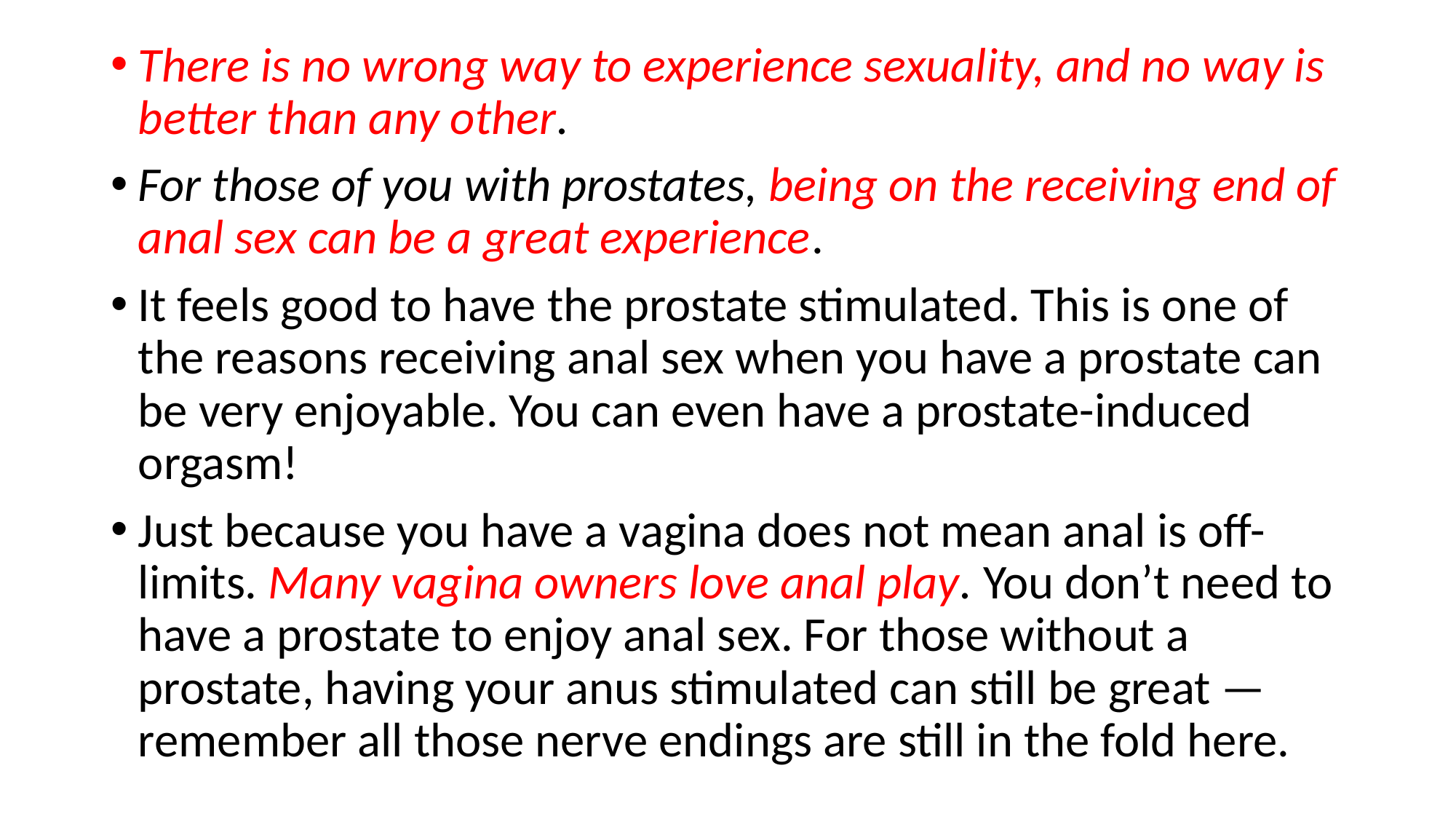

There is no wrong way to experience sexuality, and no way is better than any other.
For those of you with prostates, being on the receiving end of anal sex can be a great experience.
It feels good to have the prostate stimulated. This is one of the reasons receiving anal sex when you have a prostate can be very enjoyable. You can even have a prostate-induced orgasm!
Just because you have a vagina does not mean anal is off-limits. Many vagina owners love anal play. You don’t need to have a prostate to enjoy anal sex. For those without a prostate, having your anus stimulated can still be great — remember all those nerve endings are still in the fold here.